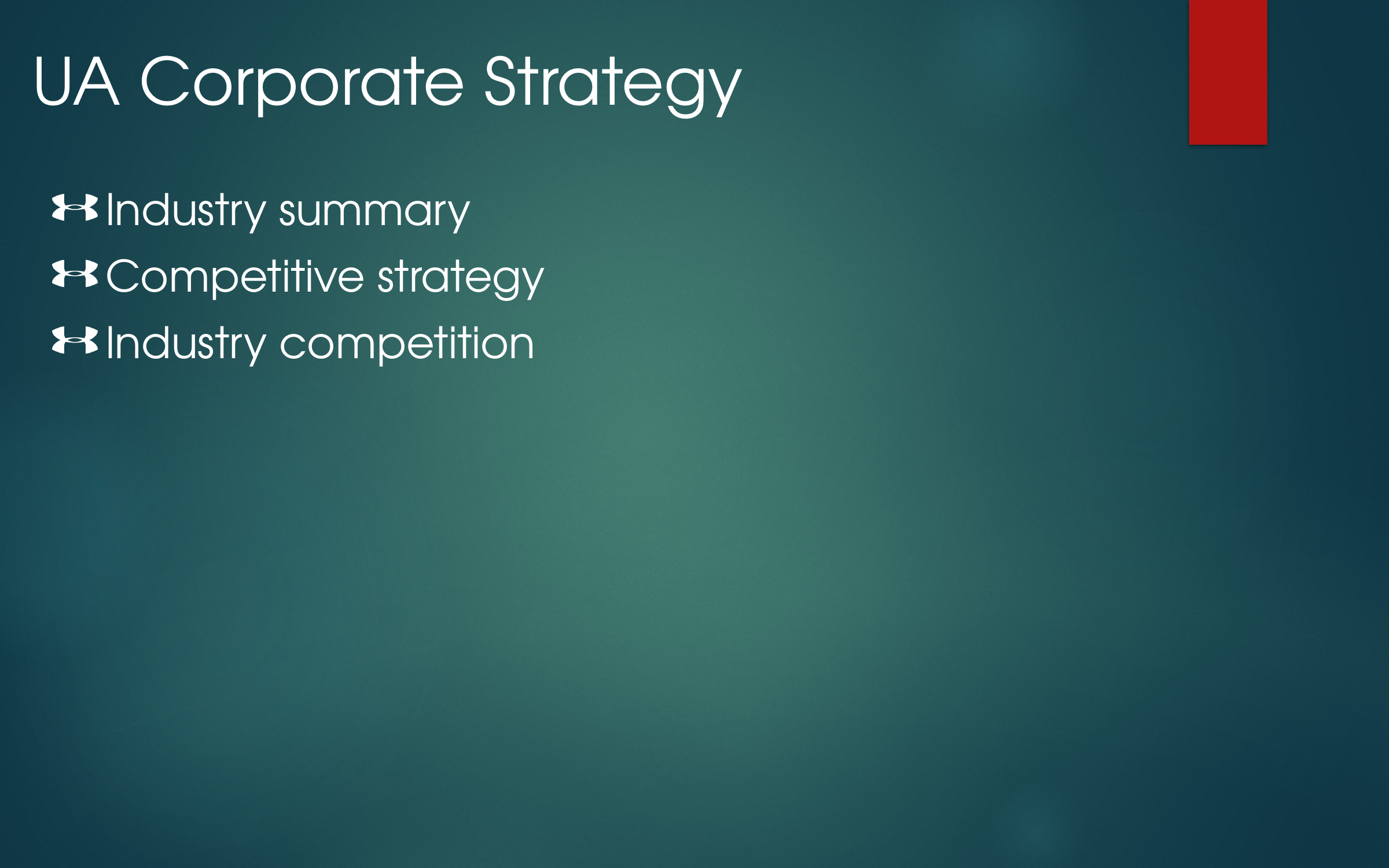

# UA Corporate Strategy
Industry summary
Competitive strategy
Industry competition